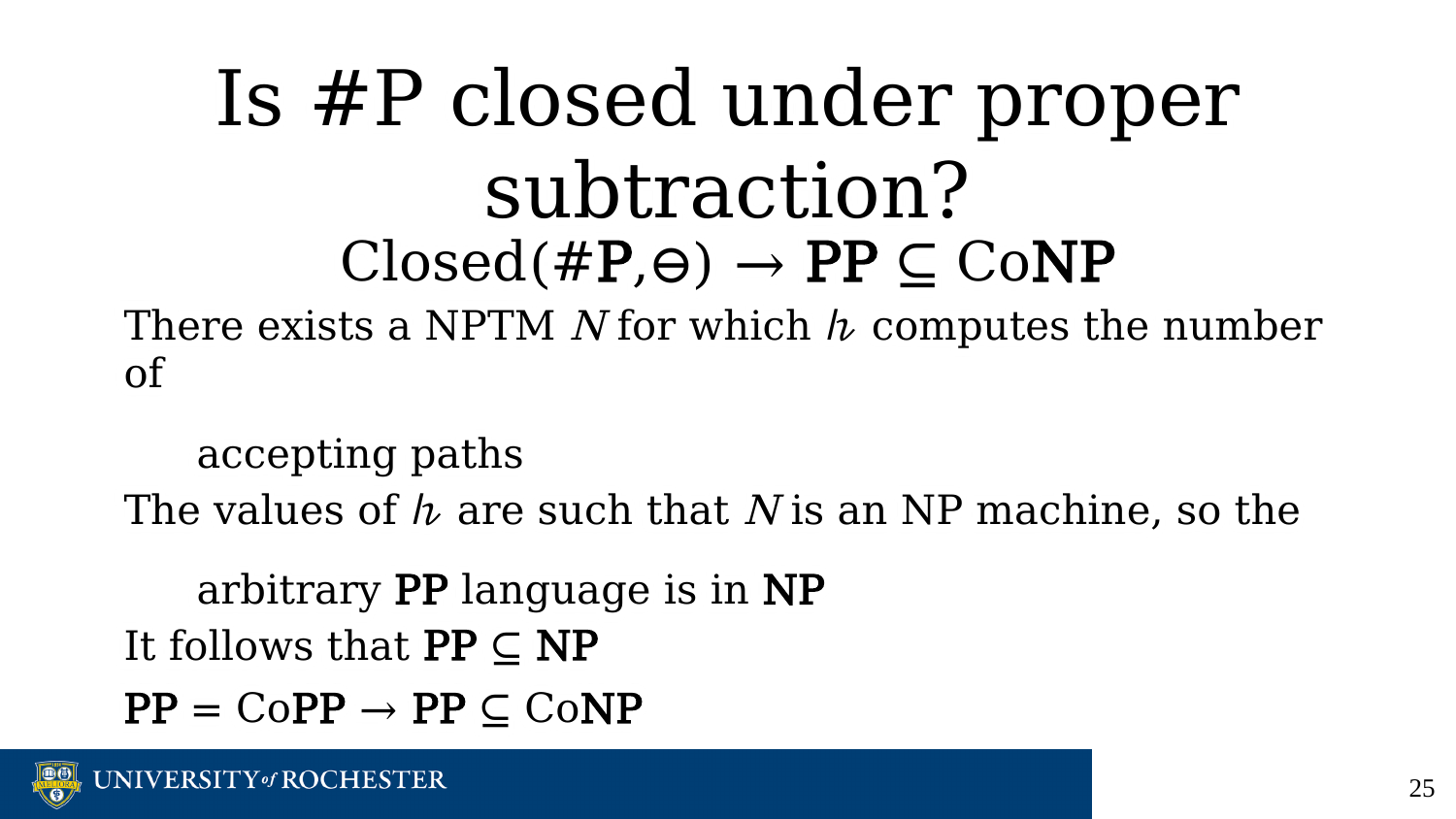

# Is #P closed under proper subtraction?
Closed(#P,⊖) → PP ⊆ CoNP
There exists a NPTM N for which 𝒽 computes the number of
accepting paths
The values of 𝒽 are such that N is an NP machine, so the
arbitrary PP language is in NP
It follows that PP ⊆ NP
PP = CoPP → PP ⊆ CoNP

25